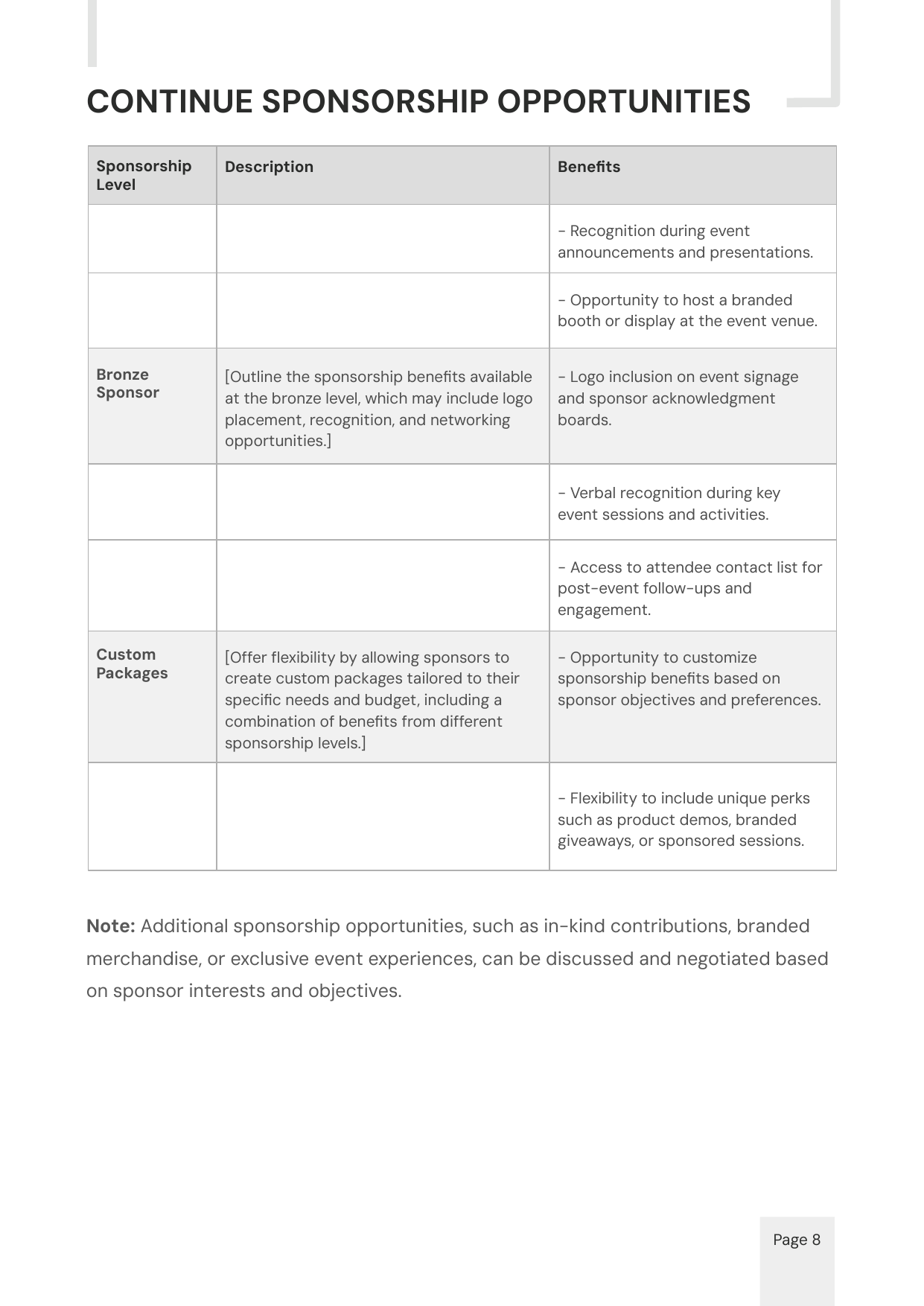

CONTINUE SPONSORSHIP OPPORTUNITIES

Sponsorship
Level
Description
Benefits
- Recognition during event announcements and presentations.
- Opportunity to host a branded booth or display at the event venue.
Bronze Sponsor
[Outline the sponsorship benefits available at the bronze level, which may include logo placement, recognition, and networking opportunities.]
- Logo inclusion on event signage and sponsor acknowledgment boards.
- Verbal recognition during key
event sessions and activities.
- Access to attendee contact list for post-event follow-ups and engagement.
Custom Packages
[Offer flexibility by allowing sponsors to create custom packages tailored to their specific needs and budget, including a combination of benefits from different sponsorship levels.]
- Opportunity to customize sponsorship benefits based on sponsor objectives and preferences.
- Flexibility to include unique perks such as product demos, branded giveaways, or sponsored sessions.
Note: Additional sponsorship opportunities, such as in-kind contributions, branded merchandise, or exclusive event experiences, can be discussed and negotiated based on sponsor interests and objectives.

Page 8